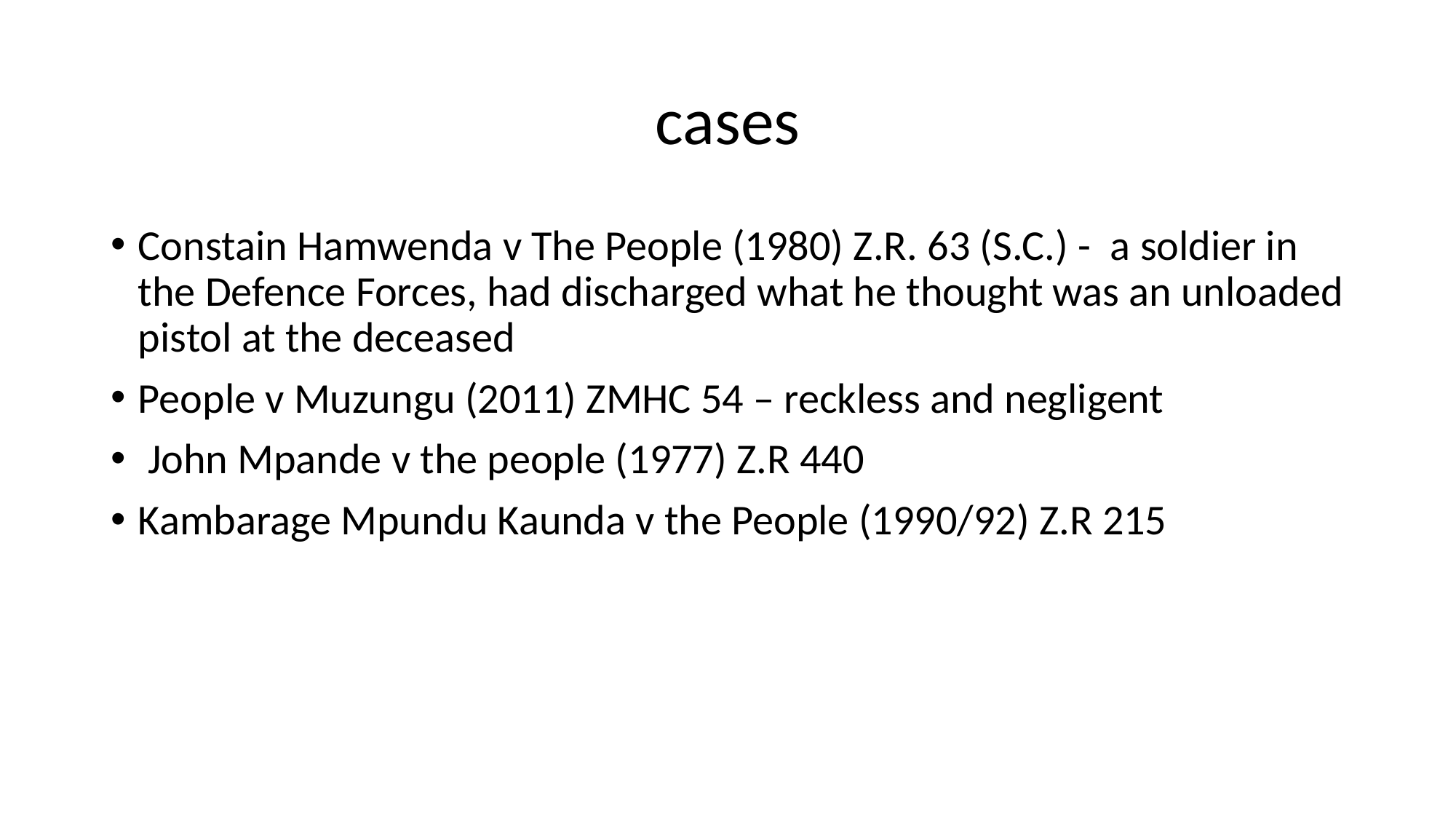

# cases
Constain Hamwenda v The People (1980) Z.R. 63 (S.C.) -  a soldier in the Defence Forces, had discharged what he thought was an unloaded pistol at the deceased
People v Muzungu (2011) ZMHC 54 – reckless and negligent
 John Mpande v the people (1977) Z.R 440
Kambarage Mpundu Kaunda v the People (1990/92) Z.R 215